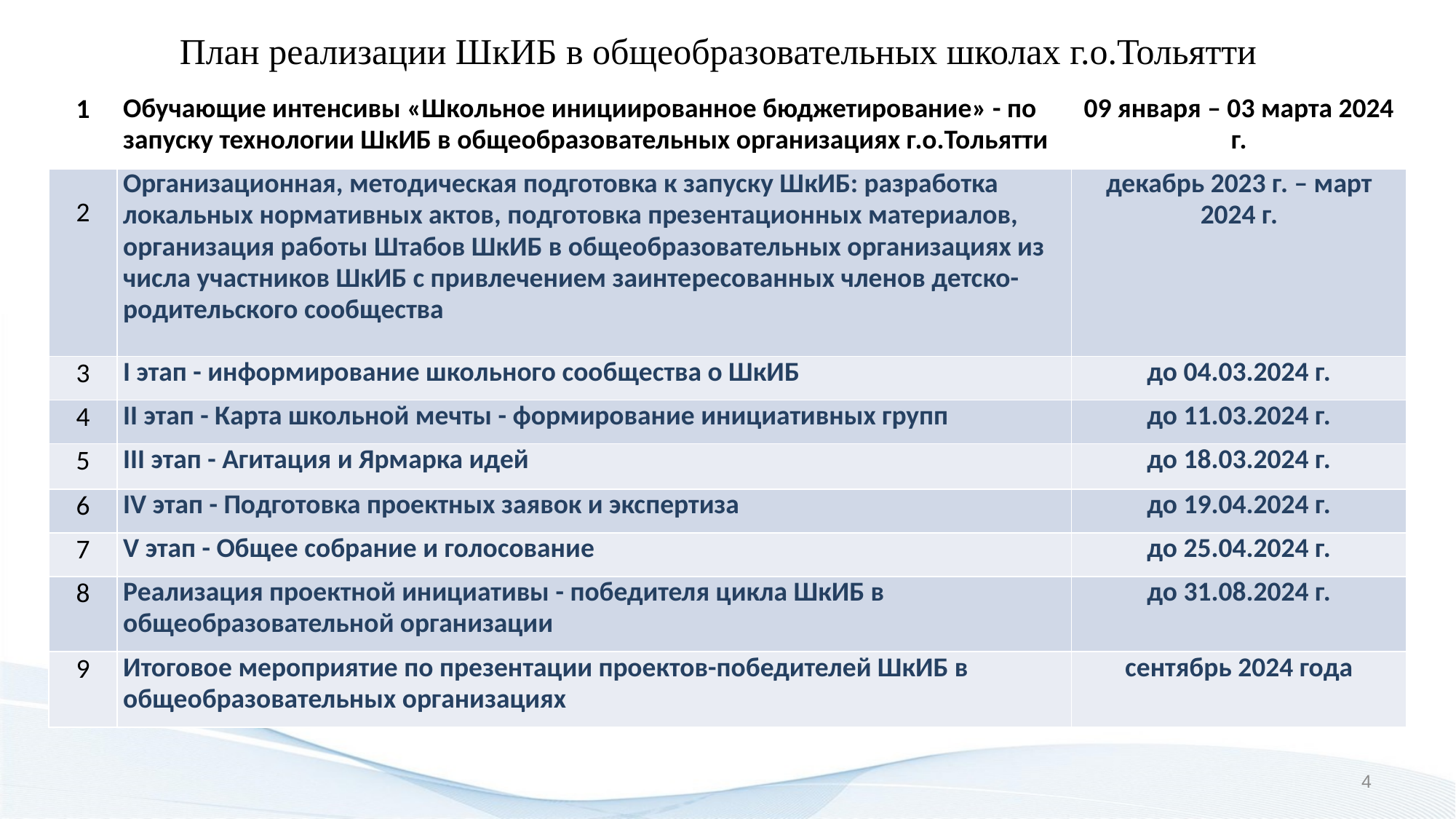

План реализации ШкИБ в общеобразовательных школах г.о.Тольятти

| 1 | Обучающие интенсивы «Школьное инициированное бюджетирование» - по запуску технологии ШкИБ в общеобразовательных организациях г.о.Тольятти | 09 января – 03 марта 2024 г. |
| --- | --- | --- |
| 2 | Организационная, методическая подготовка к запуску ШкИБ: разработка локальных нормативных актов, подготовка презентационных материалов, организация работы Штабов ШкИБ в общеобразовательных организациях из числа участников ШкИБ с привлечением заинтересованных членов детско-родительского сообщества | декабрь 2023 г. – март 2024 г. |
| 3 | I этап - информирование школьного сообщества о ШкИБ | до 04.03.2024 г. |
| 4 | II этап - Карта школьной мечты - формирование инициативных групп | до 11.03.2024 г. |
| 5 | III этап - Агитация и Ярмарка идей | до 18.03.2024 г. |
| 6 | IV этап - Подготовка проектных заявок и экспертиза | до 19.04.2024 г. |
| 7 | V этап - Общее собрание и голосование | до 25.04.2024 г. |
| 8 | Реализация проектной инициативы - победителя цикла ШкИБ в общеобразовательной организации | до 31.08.2024 г. |
| 9 | Итоговое мероприятие по презентации проектов-победителей ШкИБ в общеобразовательных организациях | сентябрь 2024 года |
4